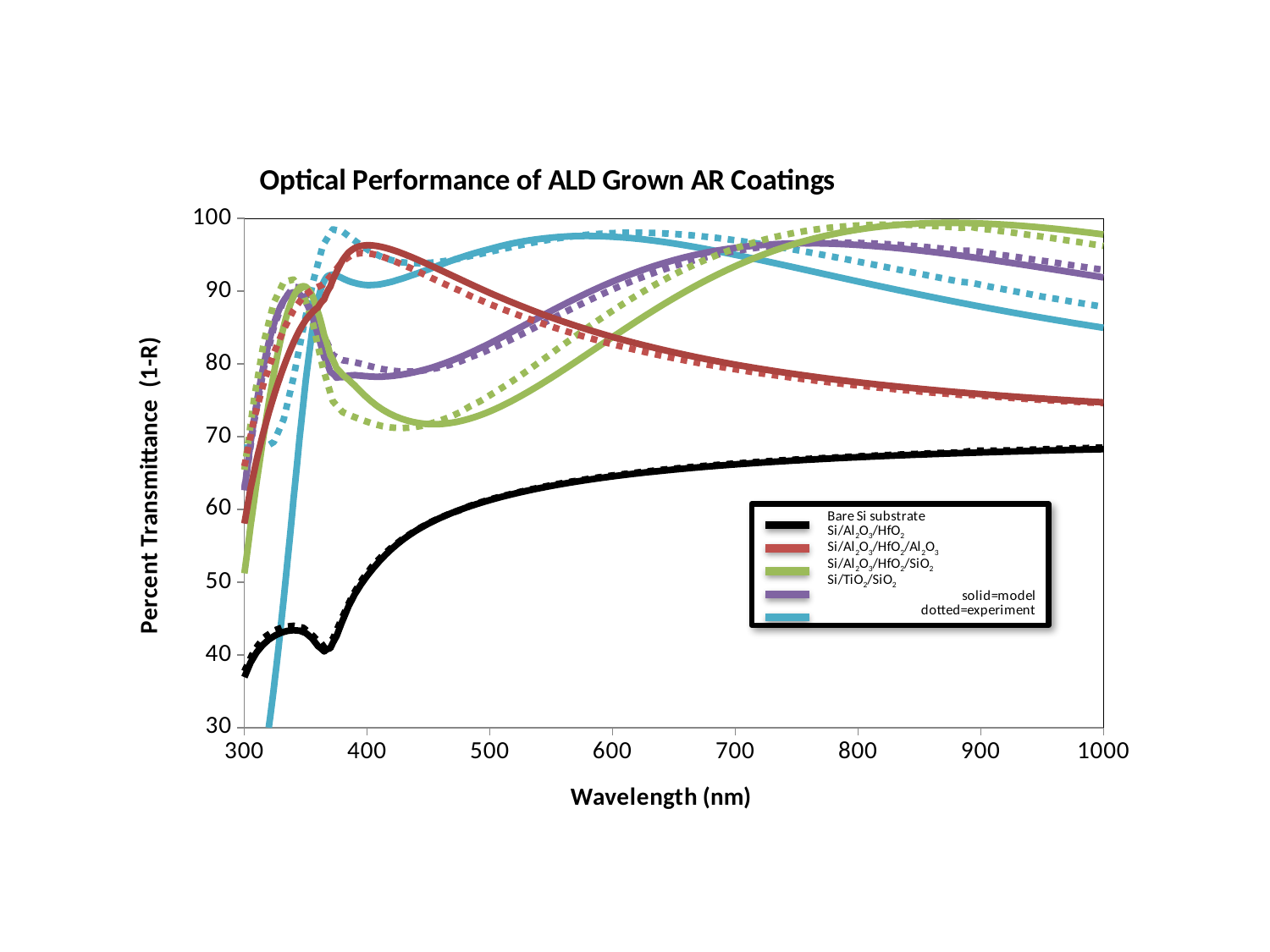

### Chart: Optical Performance of ALD Grown AR Coatings

| Category |  |  |  |  |  |  |  |  |  |  |
|---|---|---|---|---|---|---|---|---|---|---|